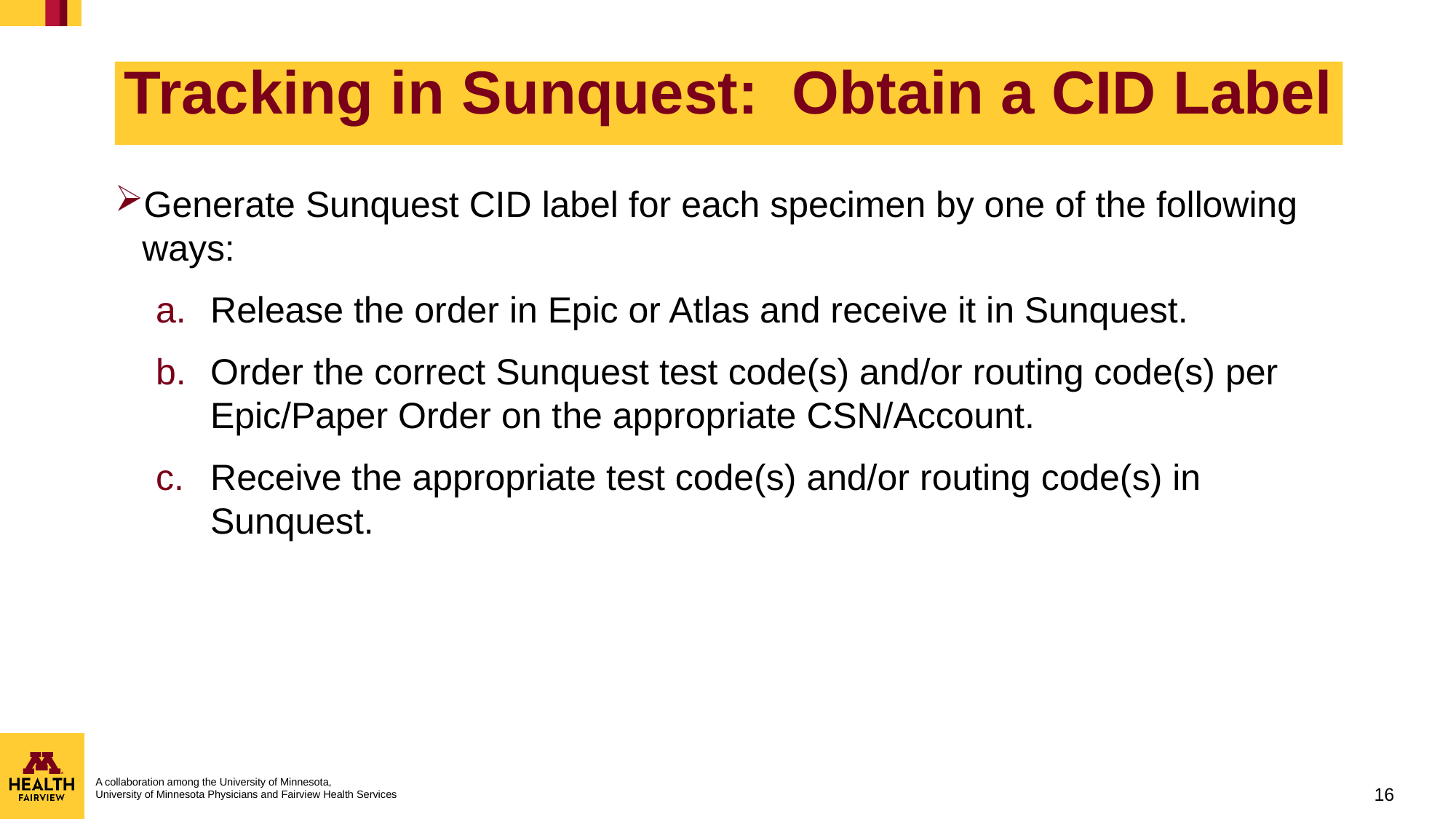

# Tracking in Sunquest:  Obtain a CID Label
Generate Sunquest CID label for each specimen by one of the following ways:
Release the order in Epic or Atlas and receive it in Sunquest.
Order the correct Sunquest test code(s) and/or routing code(s) per Epic/Paper Order on the appropriate CSN/Account.
Receive the appropriate test code(s) and/or routing code(s) in Sunquest.
16